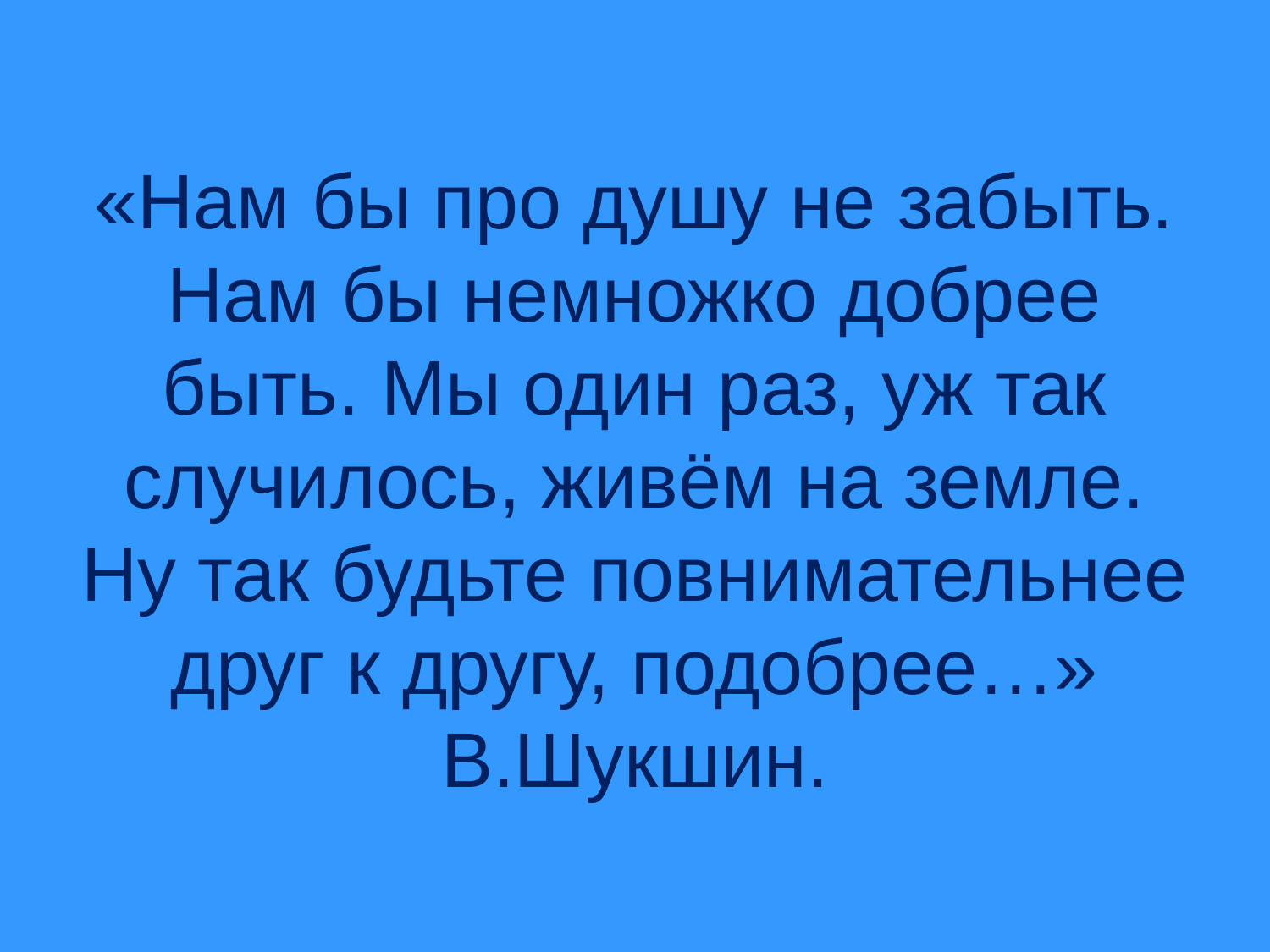

«Нам бы про душу не забыть. Нам бы немножко добрее быть. Мы один раз, уж так случилось, живём на земле. Ну так будьте повнимательнее друг к другу, подобрее…» В.Шукшин.